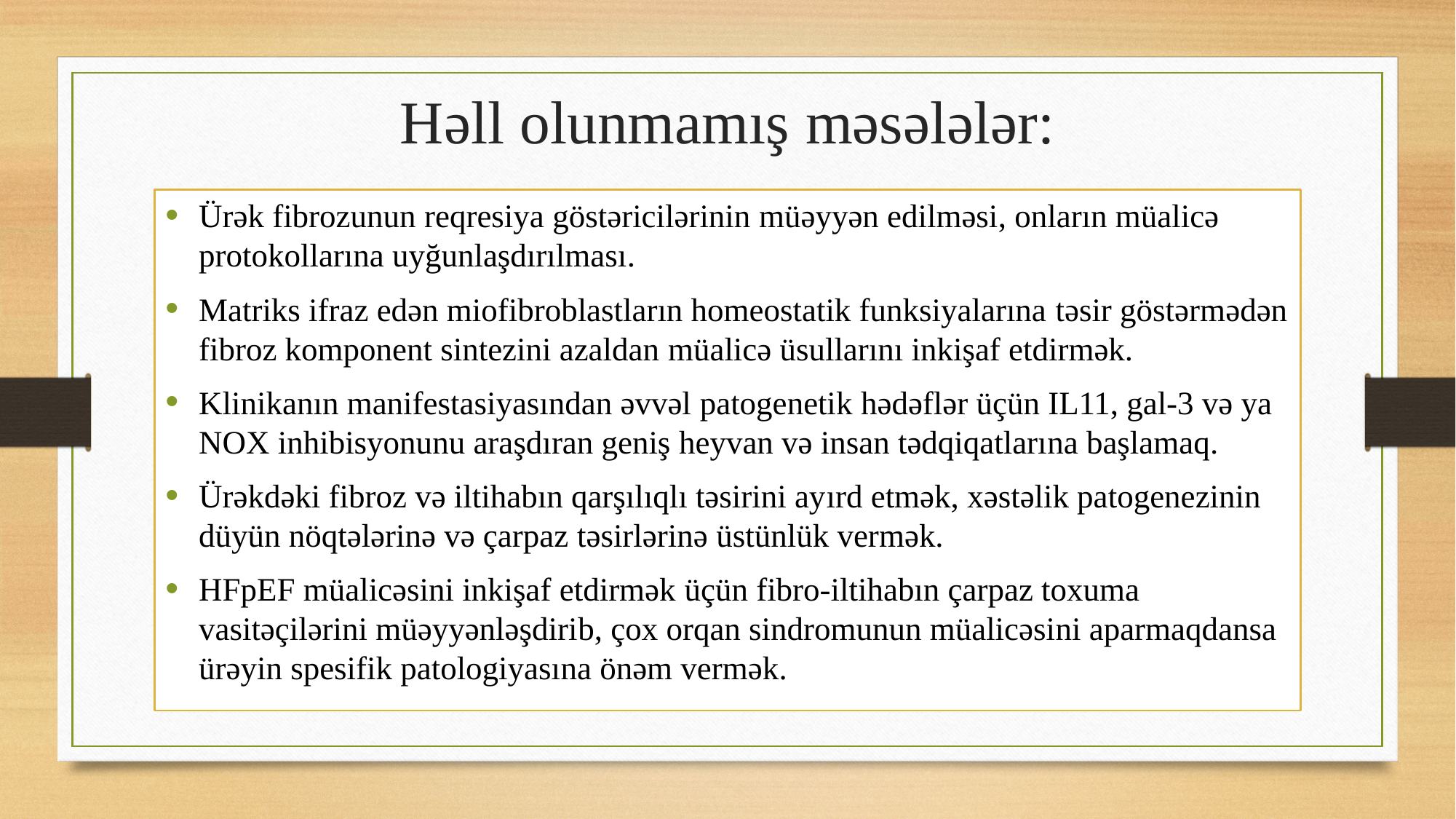

# Həll olunmamış məsələlər:
Ürək fibrozunun reqresiya göstəricilərinin müəyyən edilməsi, onların müalicə protokollarına uyğunlaşdırılması.
Matriks ifraz edən miofibroblastların homeostatik funksiyalarına təsir göstərmədən fibroz komponent sintezini azaldan müalicə üsullarını inkişaf etdirmək.
Klinikanın manifestasiyasından əvvəl patogenetik hədəflər üçün IL11, gal-3 və ya NOX inhibisyonunu araşdıran geniş heyvan və insan tədqiqatlarına başlamaq.
Ürəkdəki fibroz və iltihabın qarşılıqlı təsirini ayırd etmək, xəstəlik patogenezinin düyün nöqtələrinə və çarpaz təsirlərinə üstünlük vermək.
HFpEF müalicəsini inkişaf etdirmək üçün fibro-iltihabın çarpaz toxuma vasitəçilərini müəyyənləşdirib, çox orqan sindromunun müalicəsini aparmaqdansa ürəyin spesifik patologiyasına önəm vermək.